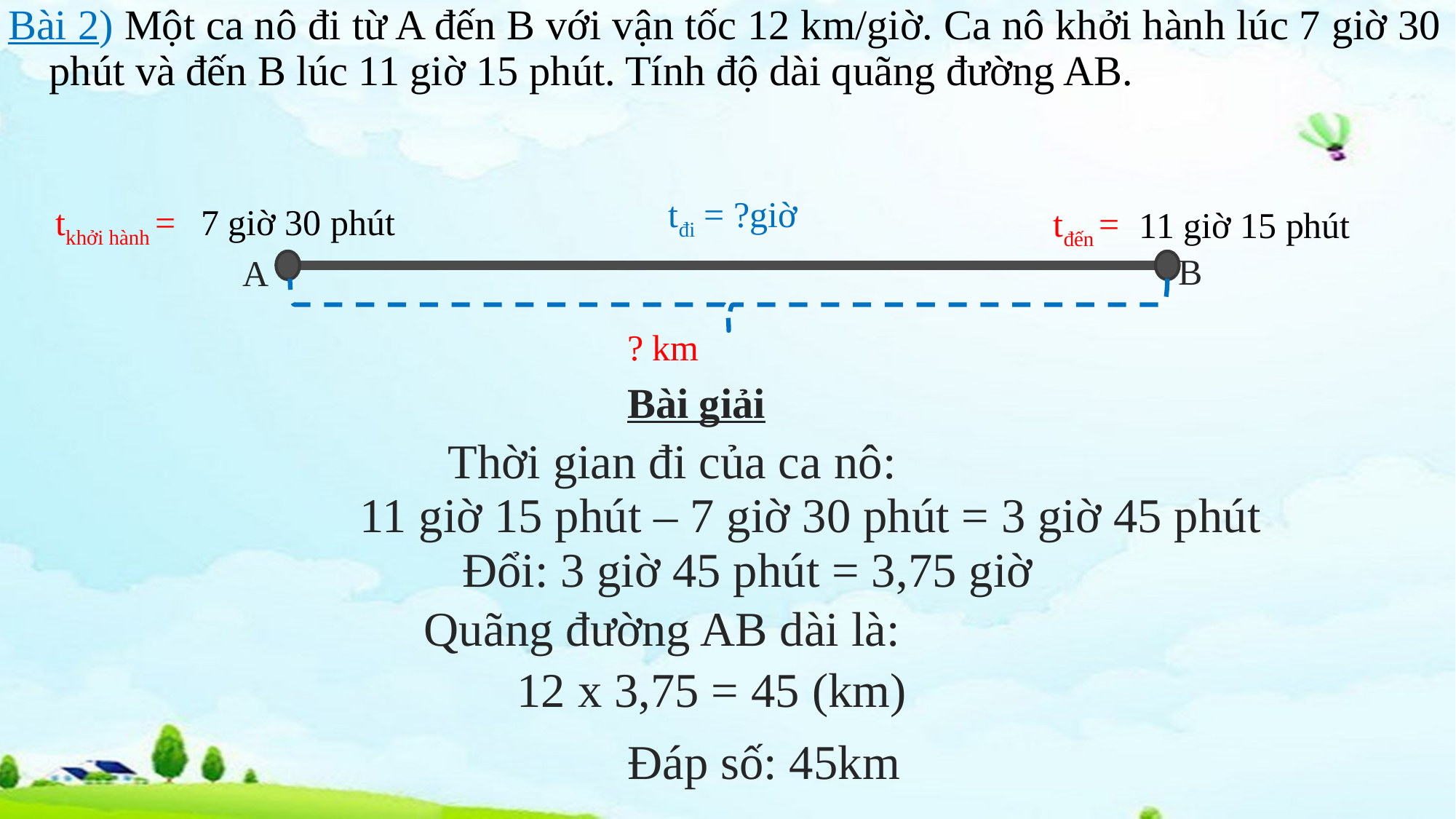

Bài 2) Một ca nô đi từ A đến B với vận tốc 12 km/giờ. Ca nô khởi hành lúc 7 giờ 30 phút và đến B lúc 11 giờ 15 phút. Tính độ dài quãng đường AB.

tđi = ?giờ
tkhởi hành =
7 giờ 30 phút
tđến =
11 giờ 15 phút
B
A

? km
Bài giải
Thời gian đi của ca nô:
11 giờ 15 phút – 7 giờ 30 phút = 3 giờ 45 phút
Đổi: 3 giờ 45 phút = 3,75 giờ
Quãng đường AB dài là:
12 x 3,75 = 45 (km)
Đáp số: 45km